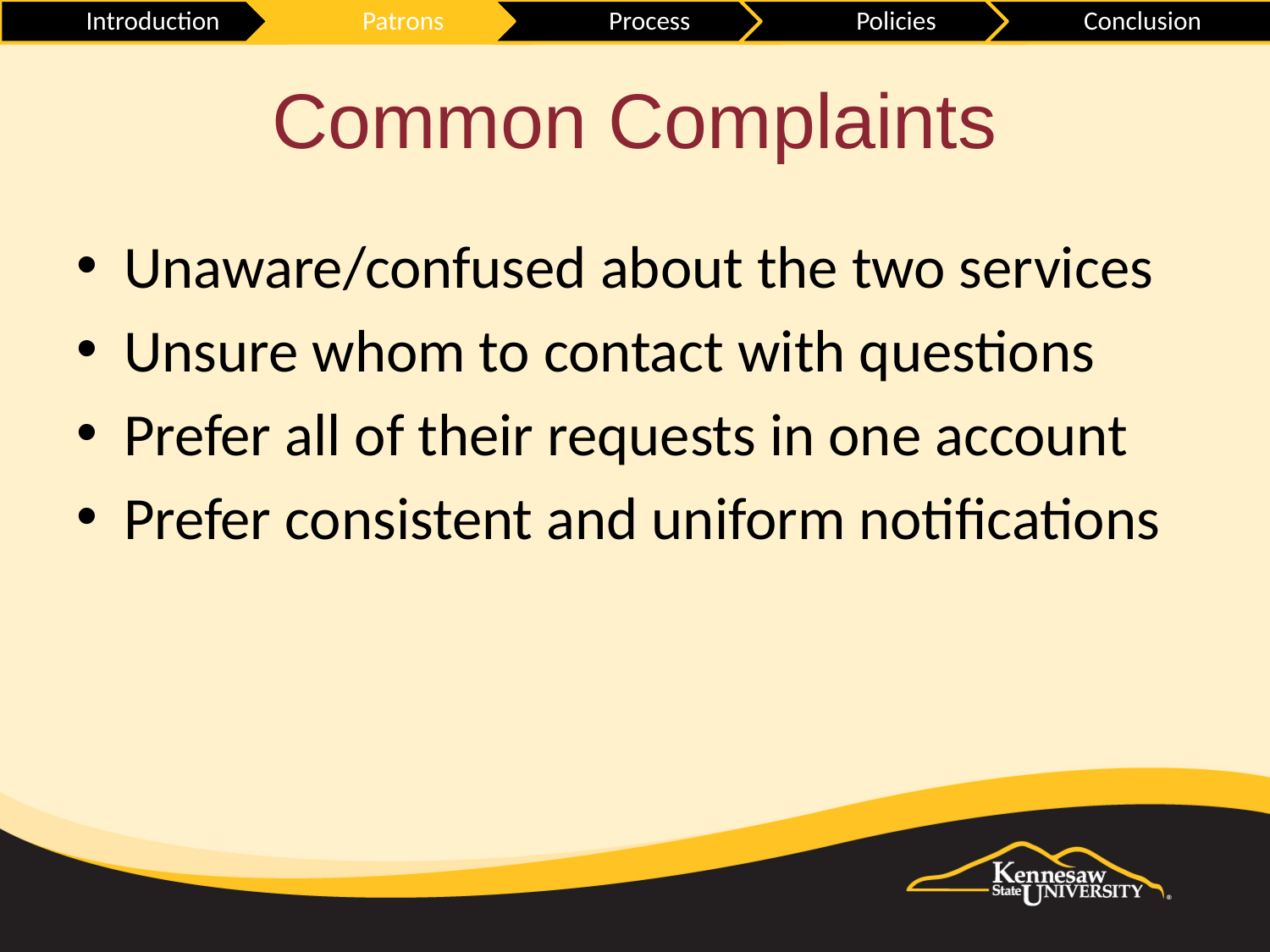

Introduction
Patrons
Process
Policies
Conclusion
# Common Complaints
Unaware/confused about the two services
Unsure whom to contact with questions
Prefer all of their requests in one account
Prefer consistent and uniform notifications